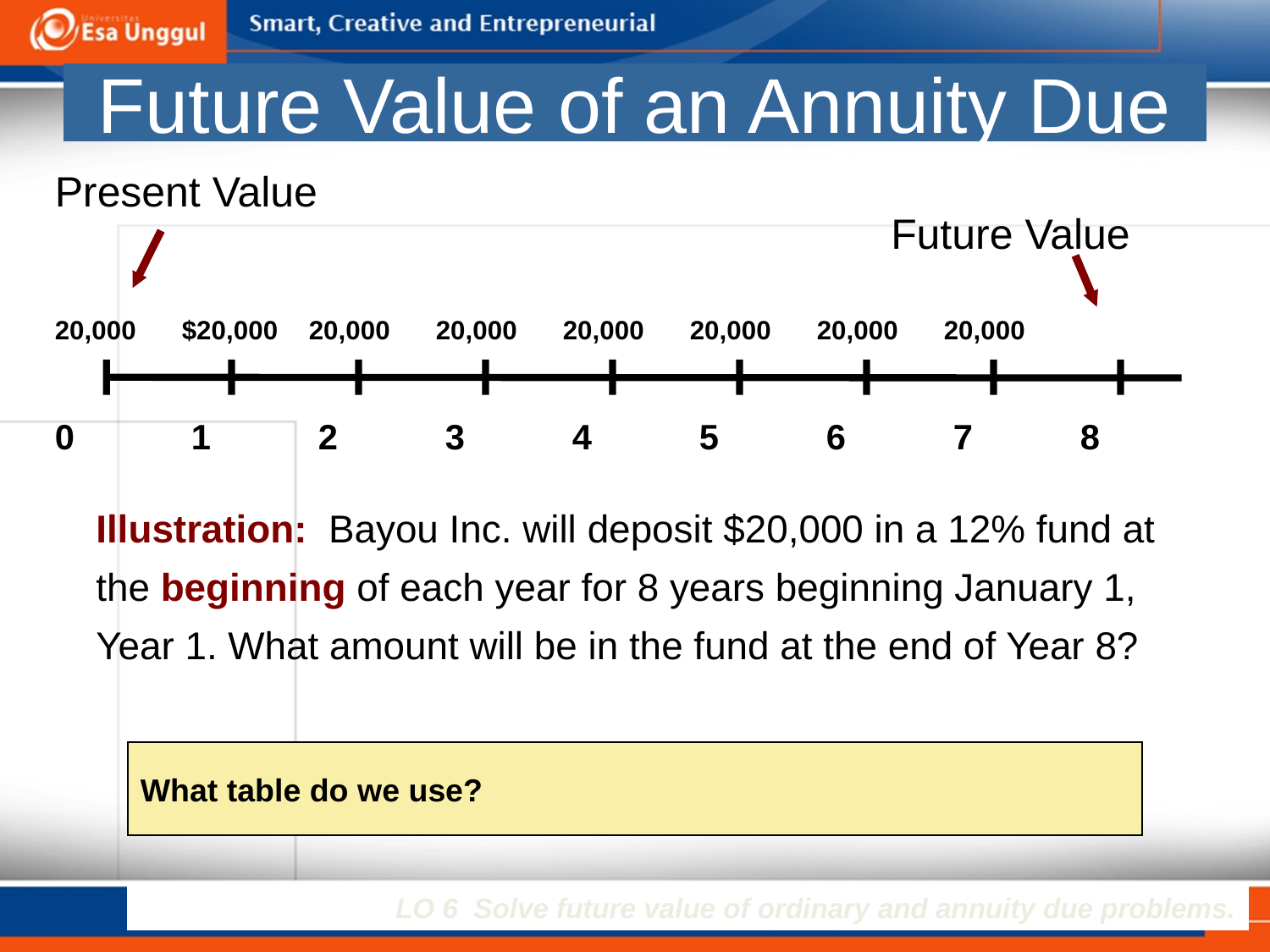

# Future Value of an Annuity Due
Present Value
Future Value

20,000
$20,000
20,000
20,000
20,000
20,000
20,000
20,000

0
1
2
3
4
5
6
7
8
Illustration:  Bayou Inc. will deposit $20,000 in a 12% fund at the beginning of each year for 8 years beginning January 1, Year 1. What amount will be in the fund at the end of Year 8?
What table do we use?
LO 6  Solve future value of ordinary and annuity due problems.